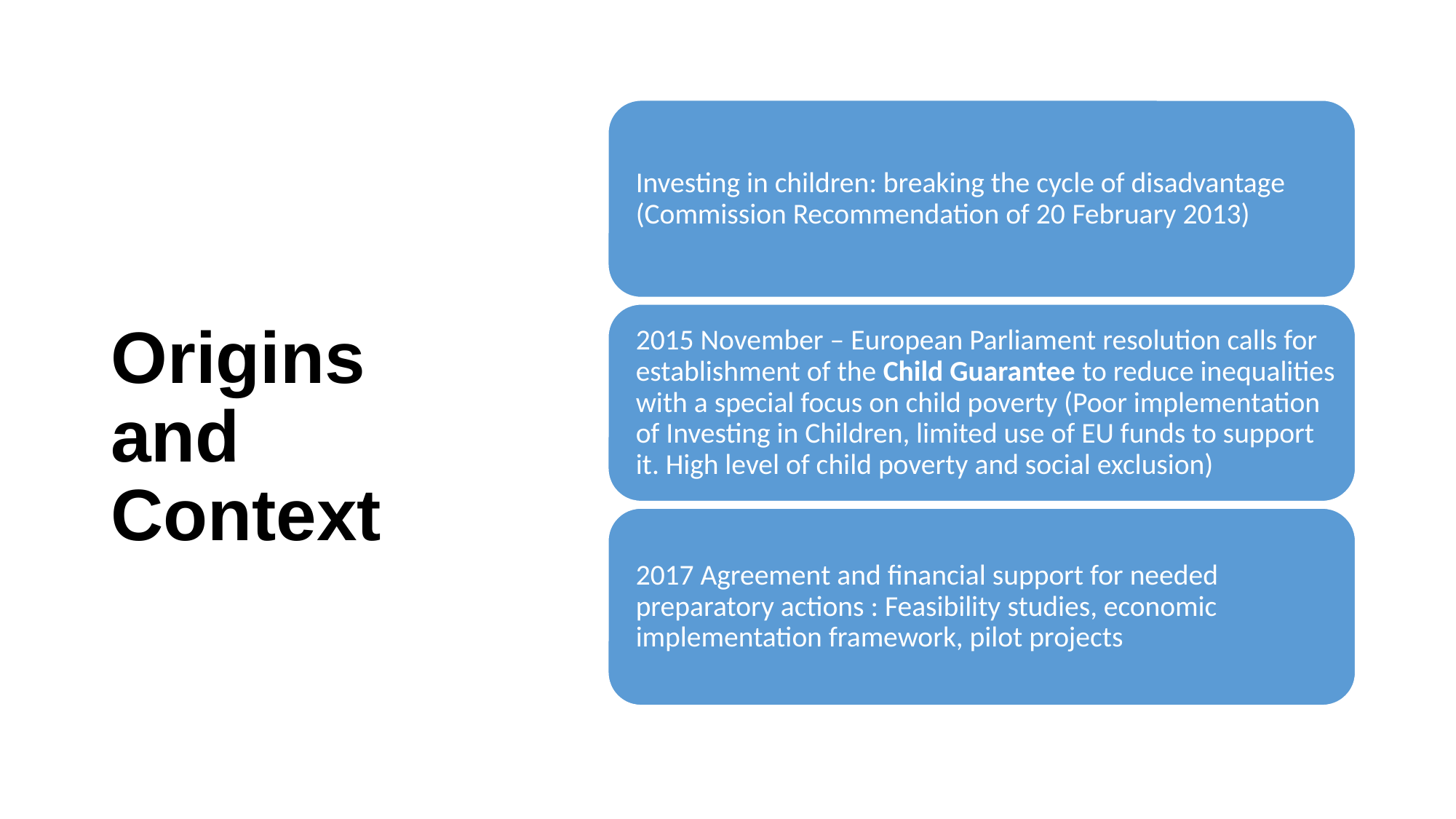

# Origins and Context
Investing in children: breaking the cycle of disadvantage (Commission Recommendation of 20 February 2013)
2015 November – European Parliament resolution calls for establishment of the Child Guarantee to reduce inequalities with a special focus on child poverty (Poor implementation of Investing in Children, limited use of EU funds to support it. High level of child poverty and social exclusion)
2017 Agreement and financial support for needed preparatory actions : Feasibility studies, economic implementation framework, pilot projects